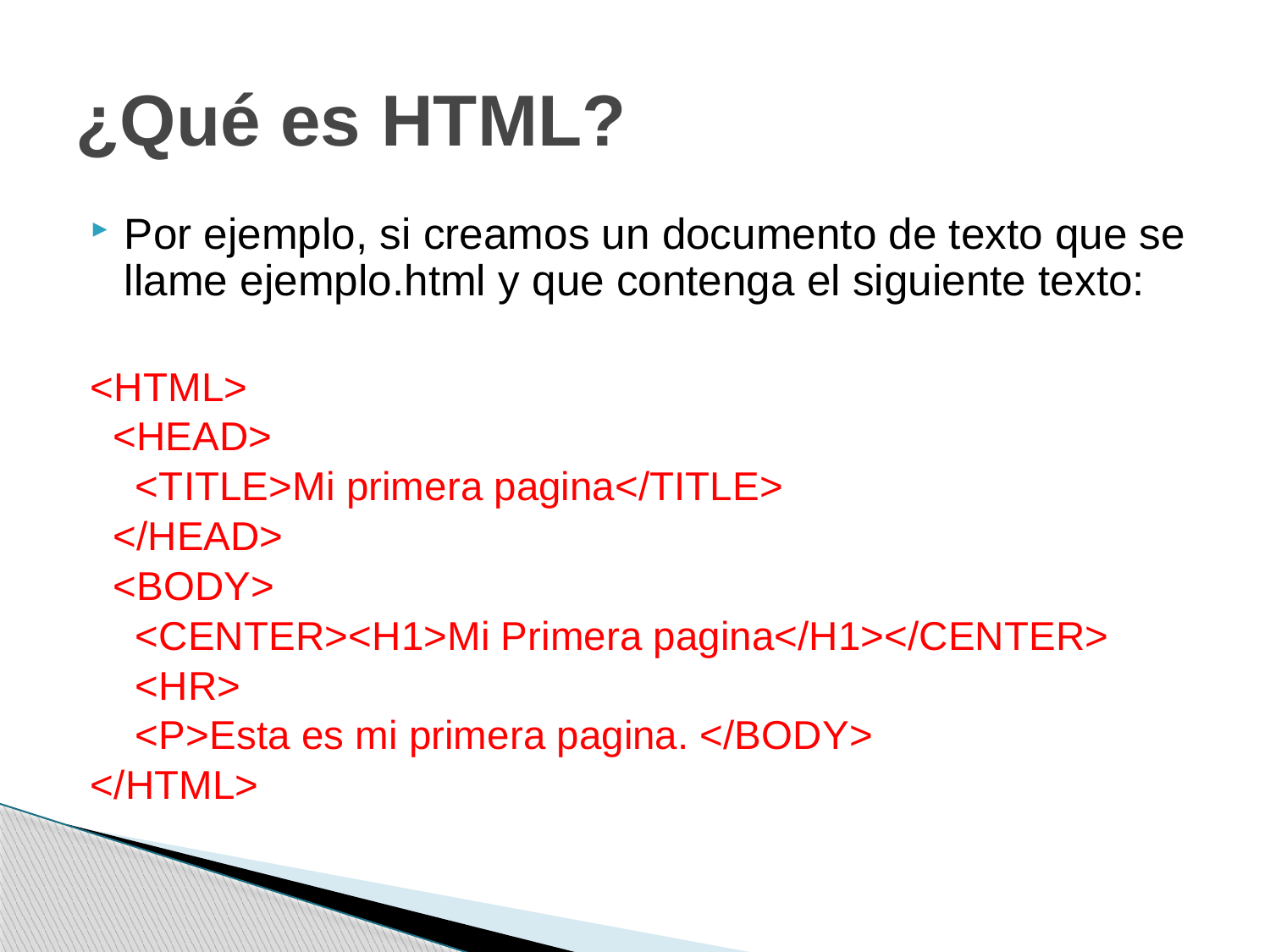

# ¿Qué es HTML?
Por ejemplo, si creamos un documento de texto que se llame ejemplo.html y que contenga el siguiente texto:

<HTML>
  <HEAD>
    <TITLE>Mi primera pagina</TITLE>
  </HEAD>
  <BODY>
    <CENTER><H1>Mi Primera pagina</H1></CENTER>
    <HR>
    <P>Esta es mi primera pagina. </BODY>
</HTML>